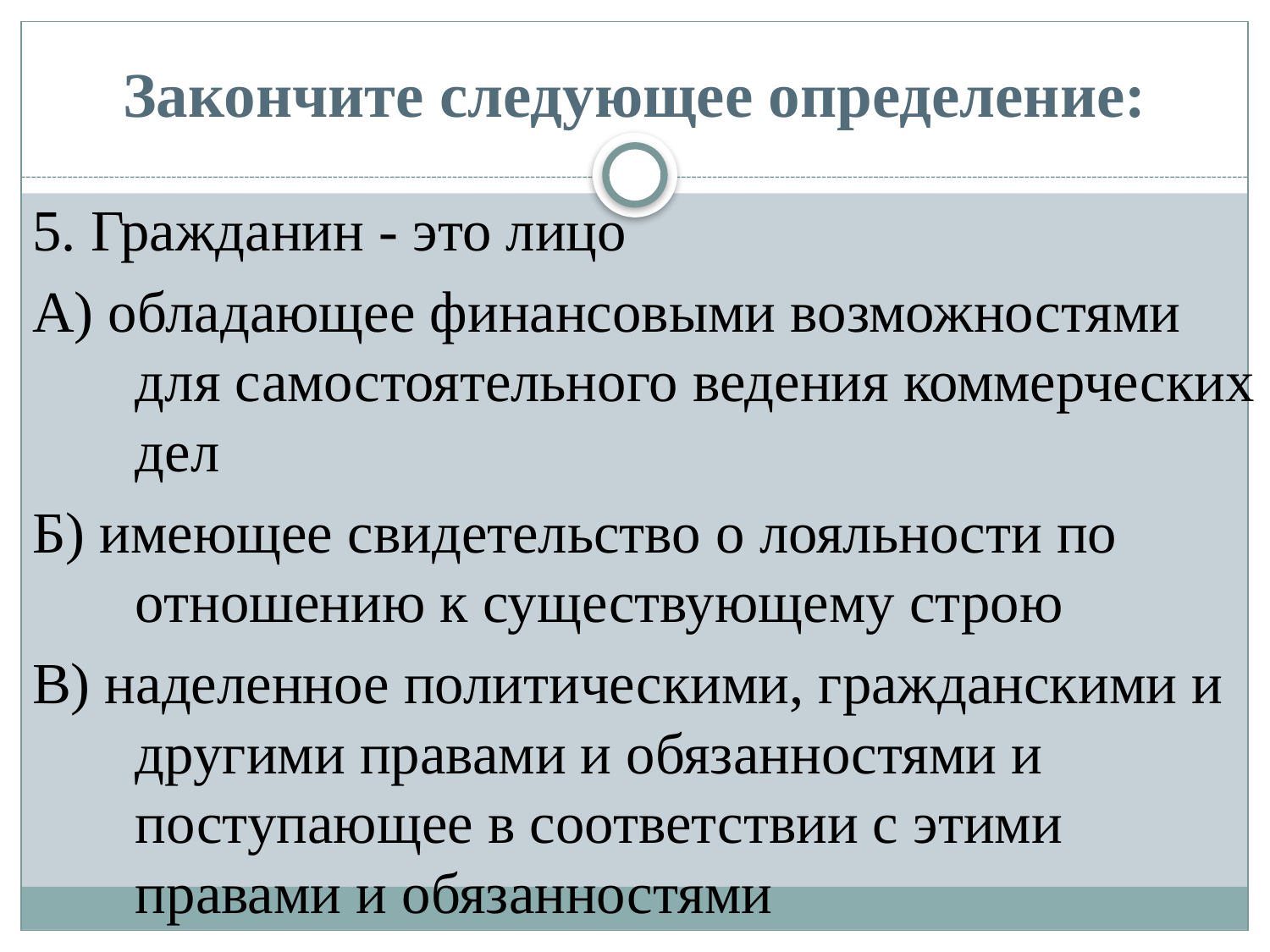

# Закончите следующее определение:
5. Гражданин - это лицо
А) обладающее финансовыми возможностями для самостоятельного ведения коммерческих дел
Б) имеющее свидетельство о лояльности по отношению к существующему строю
В) наделенное политическими, гражданскими и другими правами и обязанностями и поступающее в соответствии с этими правами и обязанностями